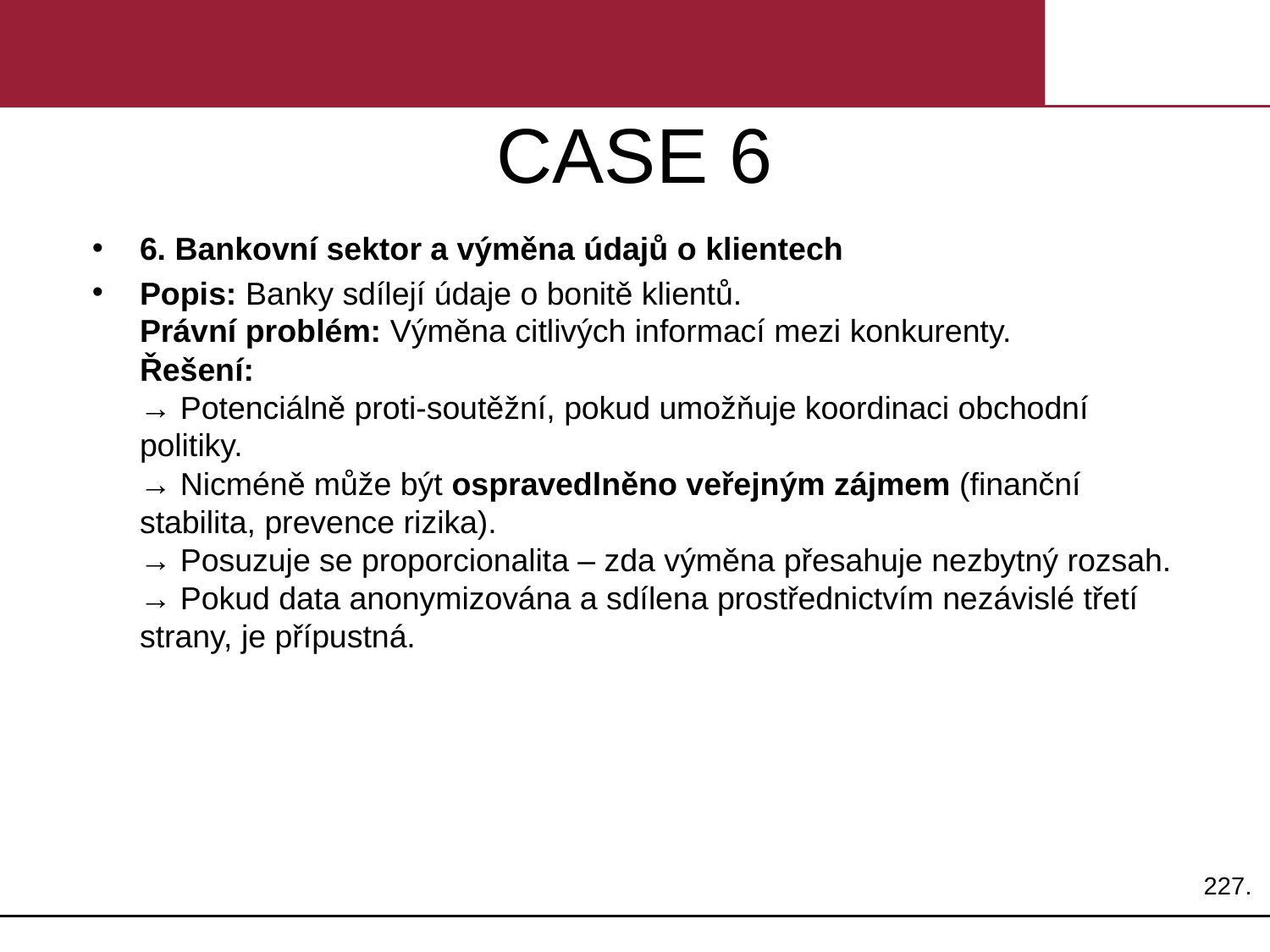

# CASE 6

6. Bankovní sektor a výměna údajů o klientech
Popis: Banky sdílejí údaje o bonitě klientů.
Právní problém: Výměna citlivých informací mezi konkurenty.
Řešení:
→ Potenciálně proti-soutěžní, pokud umožňuje koordinaci obchodní politiky.
→ Nicméně může být ospravedlněno veřejným zájmem (finanční stabilita, prevence rizika).
→ Posuzuje se proporcionalita – zda výměna přesahuje nezbytný rozsah.
→ Pokud data anonymizována a sdílena prostřednictvím nezávislé třetí strany, je přípustná.

227.